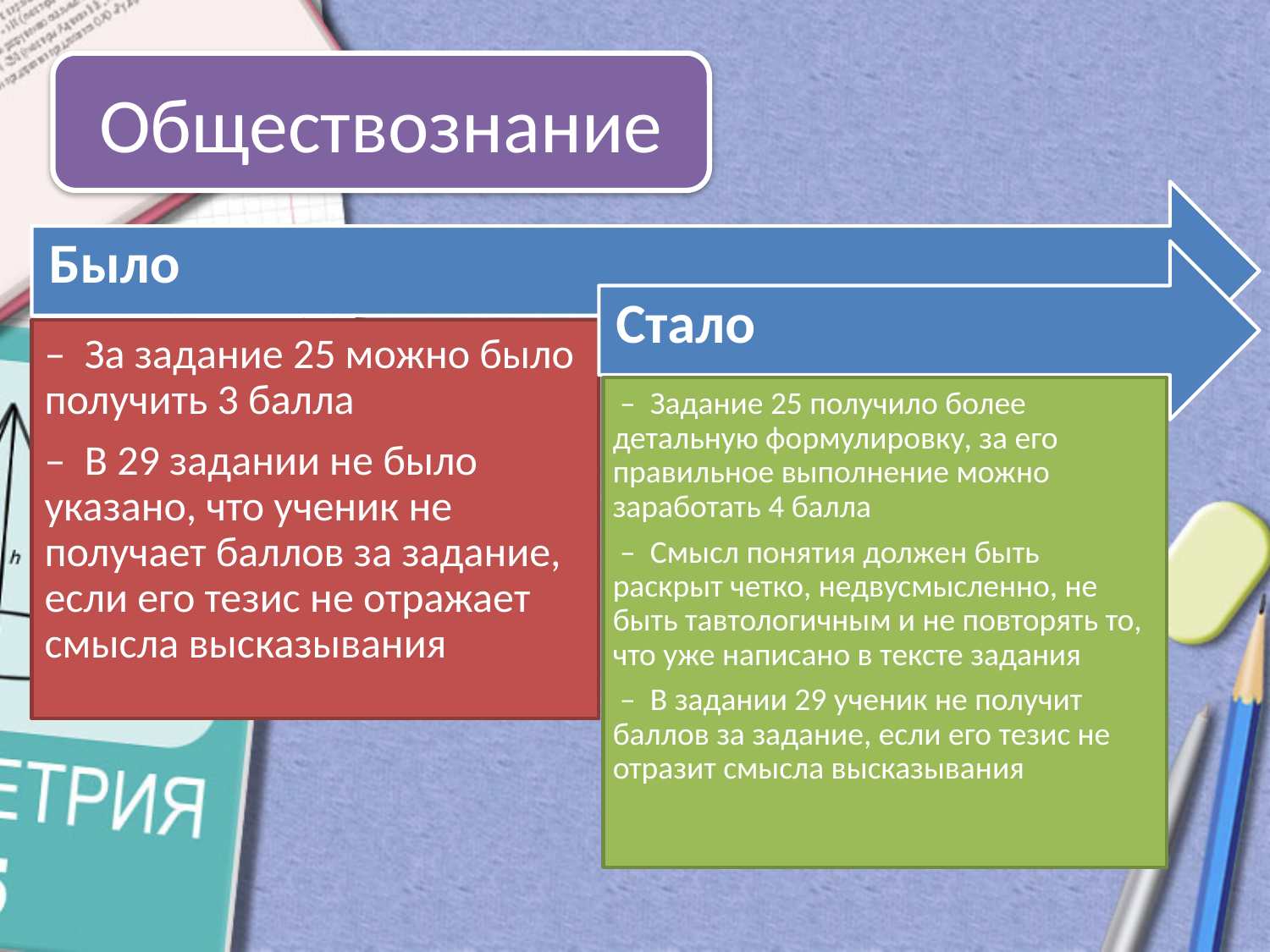

Обществознание
Было
–  За задание 25 можно было получить 3 балла
–  В 29 задании не было указано, что ученик не получает баллов за задание, если его тезис не отражает смысла высказывания
Стало
 –  Задание 25 получило более детальную формулировку, за его правильное выполнение можно заработать 4 балла
 –  Смысл понятия должен быть раскрыт четко, недвусмысленно, не быть тавтологичным и не повторять то, что уже написано в тексте задания
 –  В задании 29 ученик не получит баллов за задание, если его тезис не отразит смысла высказывания